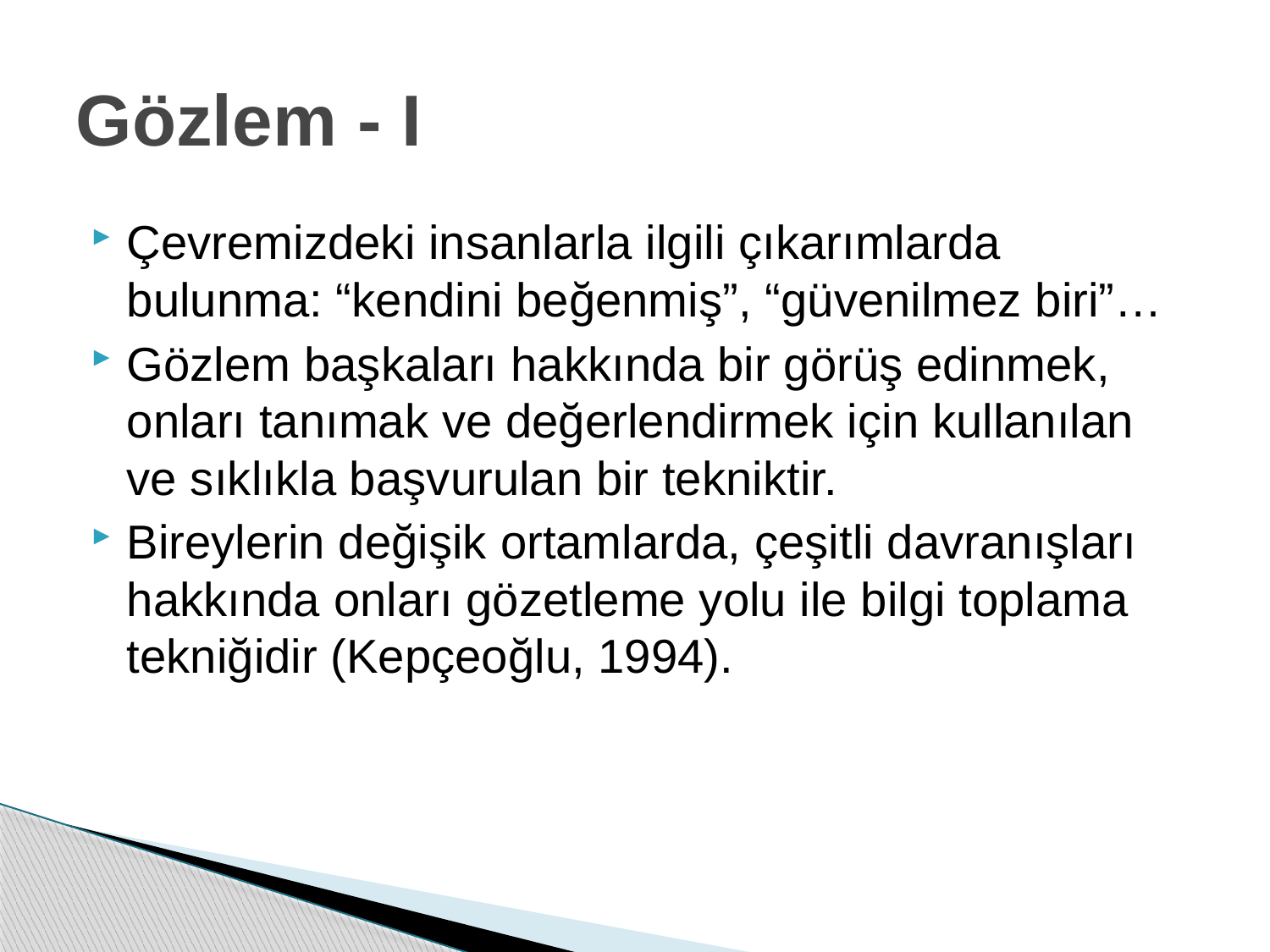

# Gözlem - I
Çevremizdeki insanlarla ilgili çıkarımlarda bulunma: “kendini beğenmiş”, “güvenilmez biri”…
Gözlem başkaları hakkında bir görüş edinmek, onları tanımak ve değerlendirmek için kullanılan ve sıklıkla başvurulan bir tekniktir.
Bireylerin değişik ortamlarda, çeşitli davranışları hakkında onları gözetleme yolu ile bilgi toplama tekniğidir (Kepçeoğlu, 1994).